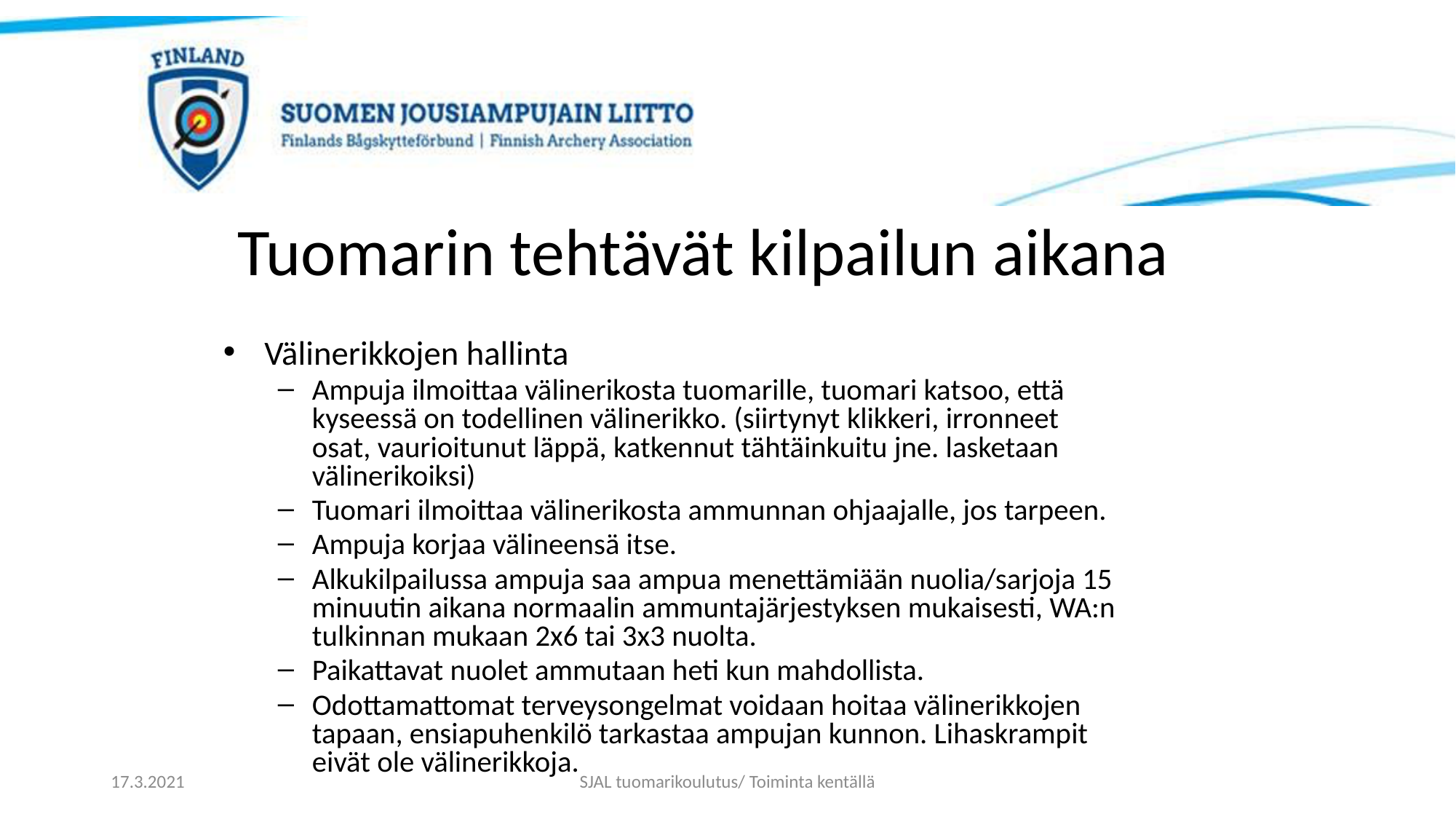

# Tuomarin tehtävät kilpailun aikana
Välinerikkojen hallinta
Ampuja ilmoittaa välinerikosta tuomarille, tuomari katsoo, että kyseessä on todellinen välinerikko. (siirtynyt klikkeri, irronneet osat, vaurioitunut läppä, katkennut tähtäinkuitu jne. lasketaan välinerikoiksi)
Tuomari ilmoittaa välinerikosta ammunnan ohjaajalle, jos tarpeen.
Ampuja korjaa välineensä itse.
Alkukilpailussa ampuja saa ampua menettämiään nuolia/sarjoja 15 minuutin aikana normaalin ammuntajärjestyksen mukaisesti, WA:n tulkinnan mukaan 2x6 tai 3x3 nuolta.
Paikattavat nuolet ammutaan heti kun mahdollista.
Odottamattomat terveysongelmat voidaan hoitaa välinerikkojen tapaan, ensiapuhenkilö tarkastaa ampujan kunnon. Lihaskrampit eivät ole välinerikkoja.
17.3.2021
SJAL tuomarikoulutus/ Toiminta kentällä